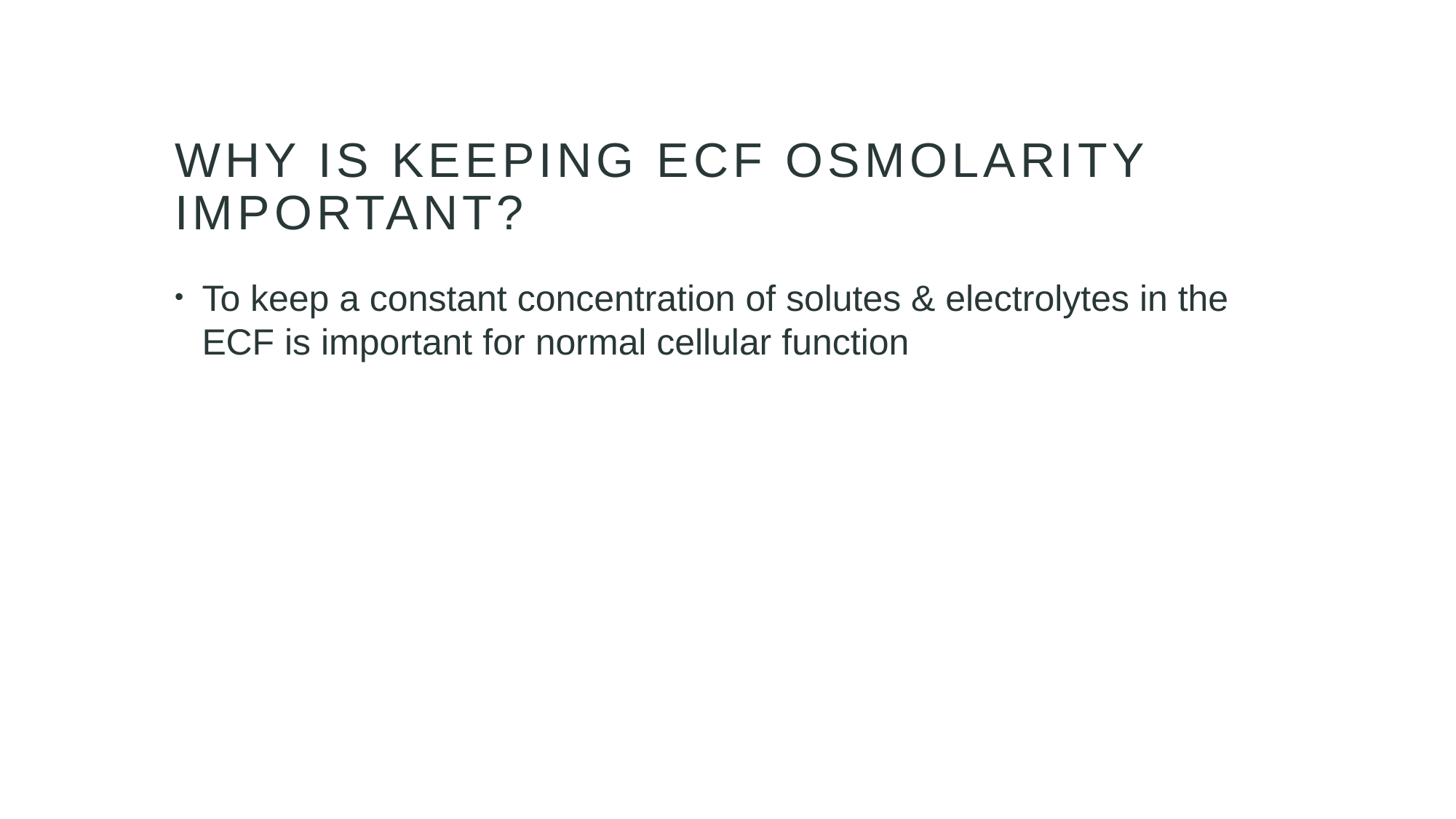

# Why is keeping ecf osmolarity important?
To keep a constant concentration of solutes & electrolytes in the ECF is important for normal cellular function